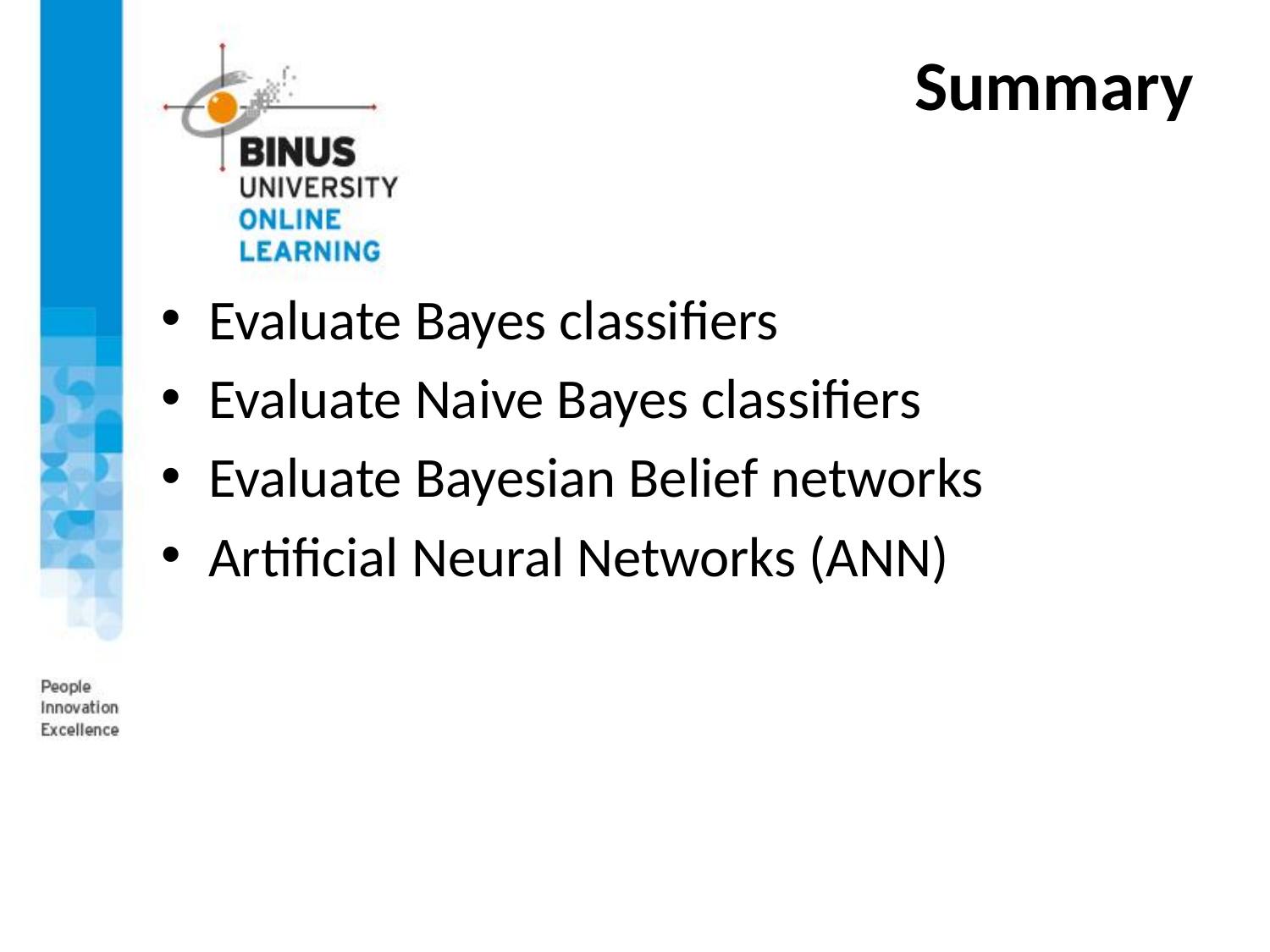

# Summary
Evaluate Bayes classifiers
Evaluate Naive Bayes classifiers
Evaluate Bayesian Belief networks
Artificial Neural Networks (ANN)